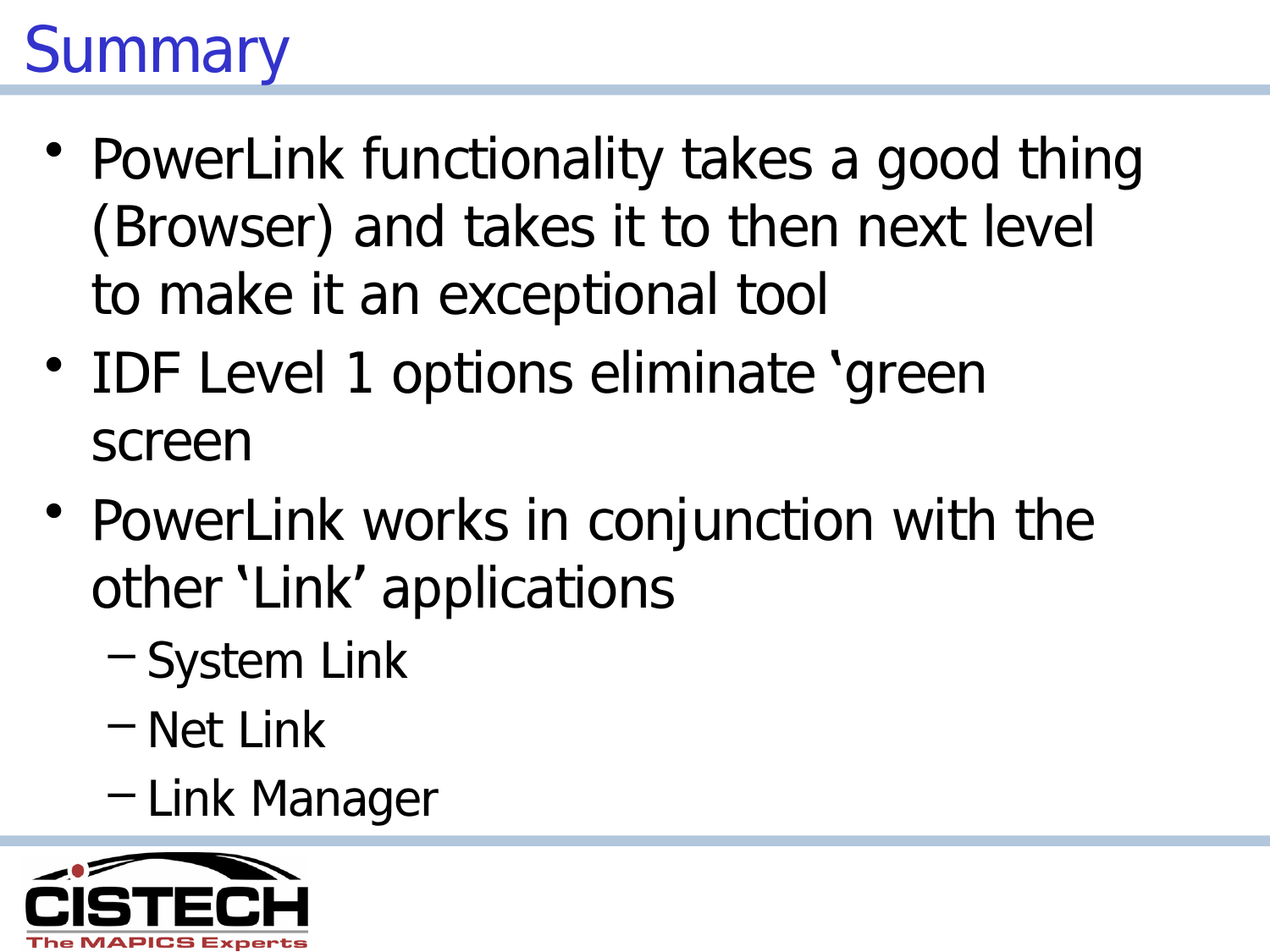

# Summary
PowerLink functionality takes a good thing (Browser) and takes it to then next level to make it an exceptional tool
IDF Level 1 options eliminate ‘green screen
PowerLink works in conjunction with the other ‘Link’ applications
System Link
Net Link
Link Manager